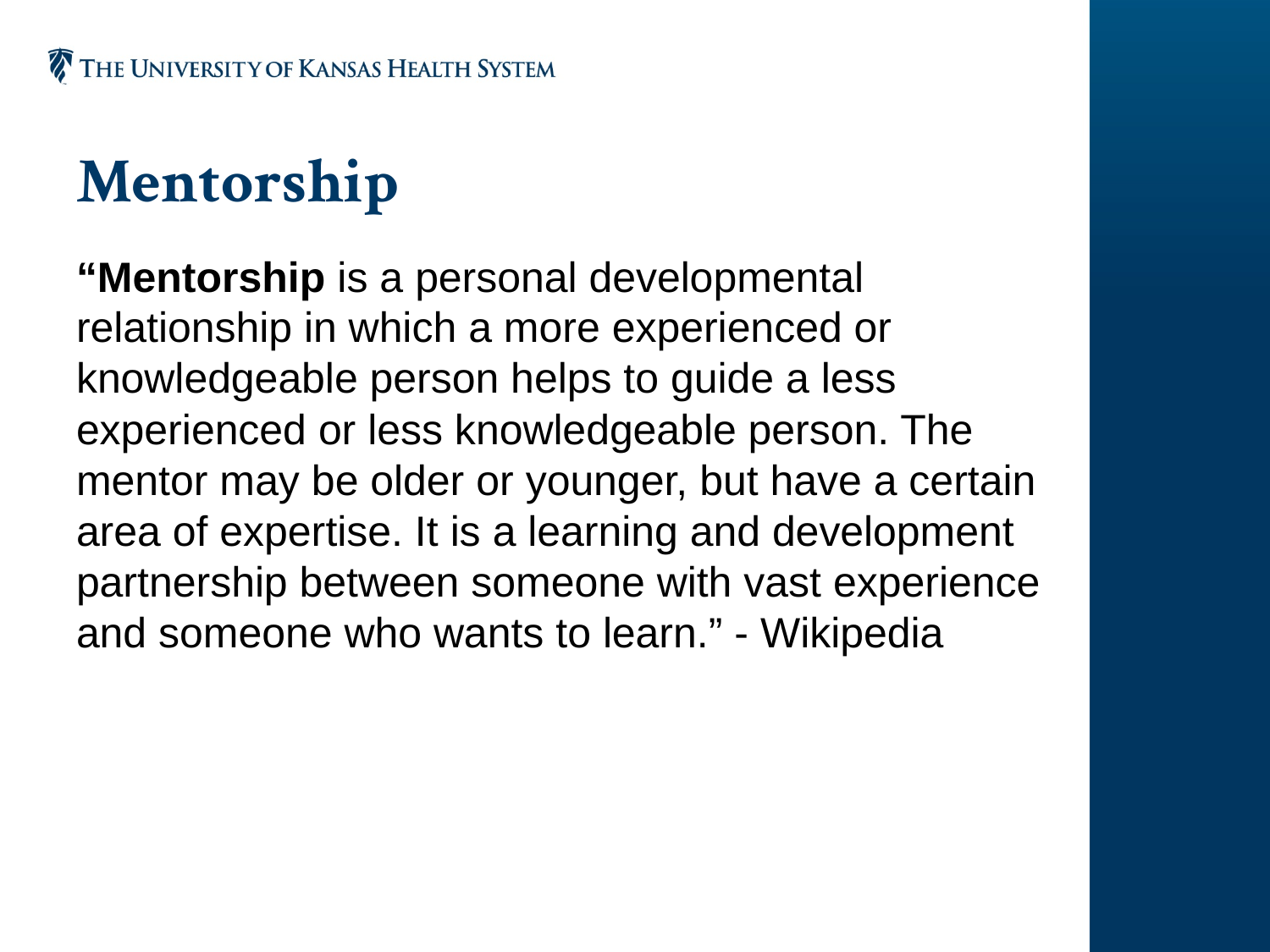

# Mentorship
“Mentorship is a personal developmental relationship in which a more experienced or knowledgeable person helps to guide a less experienced or less knowledgeable person. The mentor may be older or younger, but have a certain area of expertise. It is a learning and development partnership between someone with vast experience and someone who wants to learn.” - Wikipedia